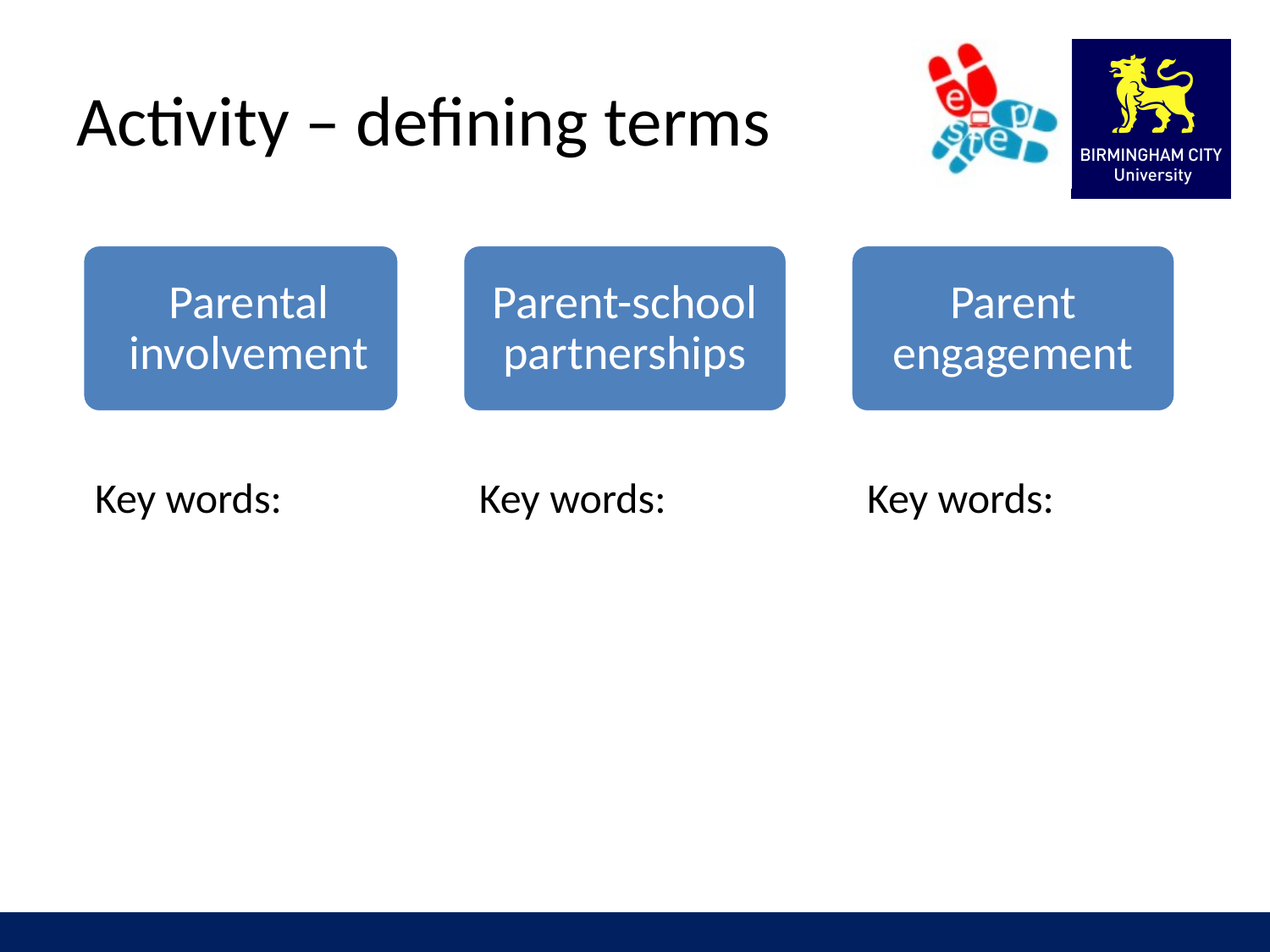

# Activity – defining terms

Parent engagement

Parental involvement

Parent-school partnerships
Key words:
Key words:
Key words: